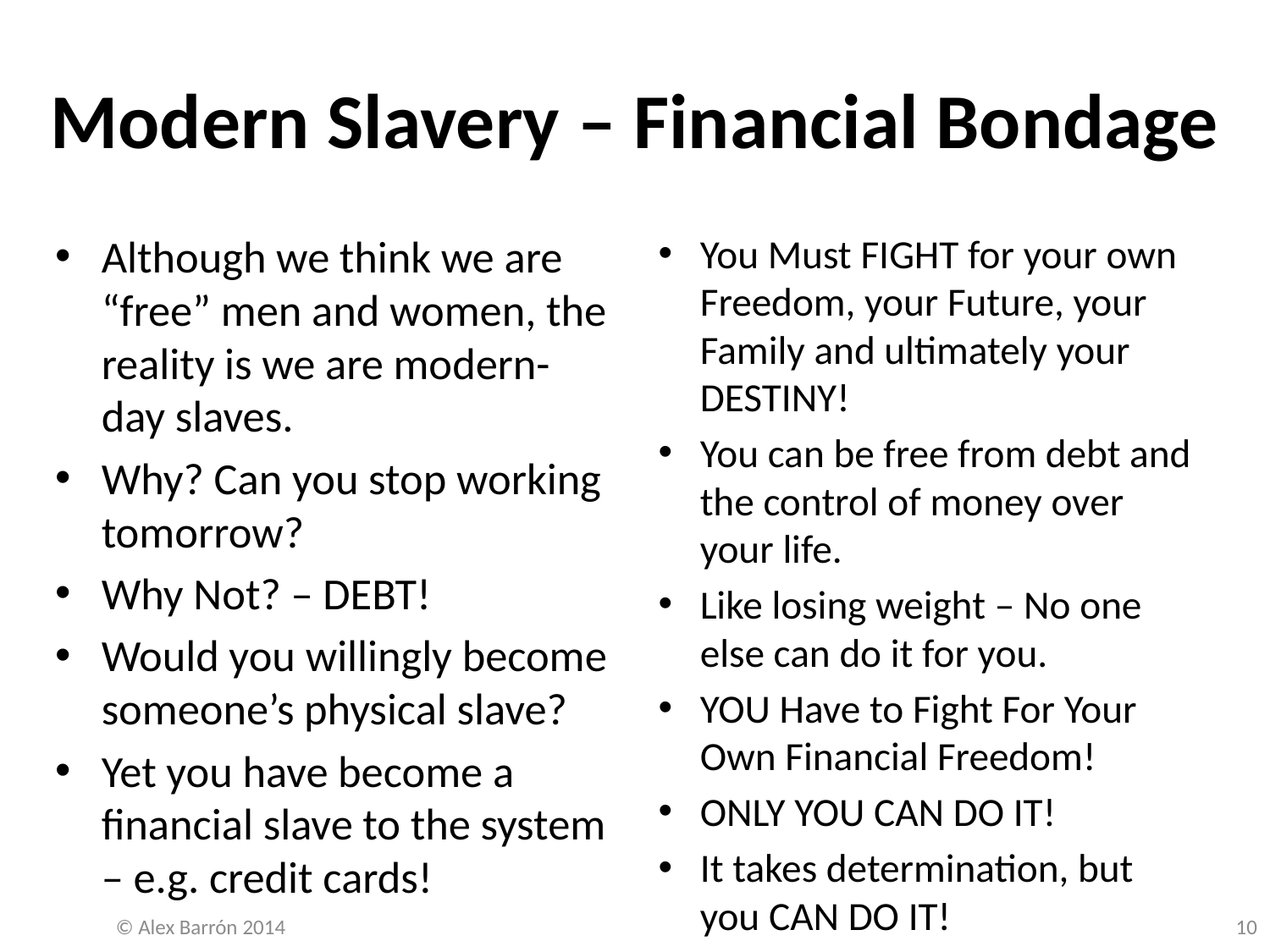

# Modern Slavery – Financial Bondage
Although we think we are “free” men and women, the reality is we are modern-day slaves.
Why? Can you stop working tomorrow?
Why Not? – DEBT!
Would you willingly become someone’s physical slave?
Yet you have become a financial slave to the system – e.g. credit cards!
You Must FIGHT for your own Freedom, your Future, your Family and ultimately your DESTINY!
You can be free from debt and the control of money over your life.
Like losing weight – No one else can do it for you.
YOU Have to Fight For Your Own Financial Freedom!
ONLY YOU CAN DO IT!
It takes determination, but you CAN DO IT!
© Alex Barrón 2014
10